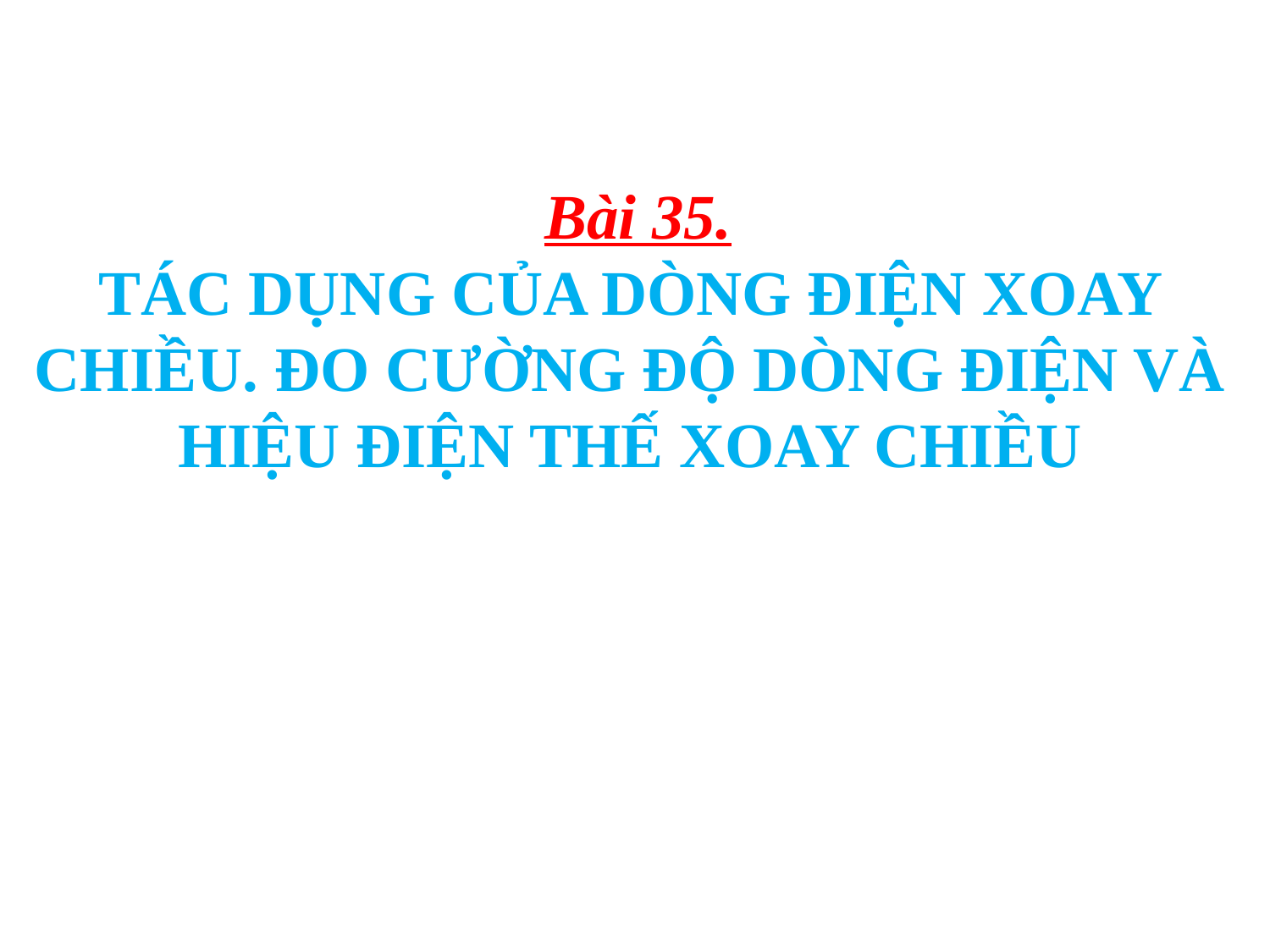

# Bài 35. TÁC DỤNG CỦA DÒNG ĐIỆN XOAY CHIỀU. ĐO CƯỜNG ĐỘ DÒNG ĐIỆN VÀ HIỆU ĐIỆN THẾ XOAY CHIỀU